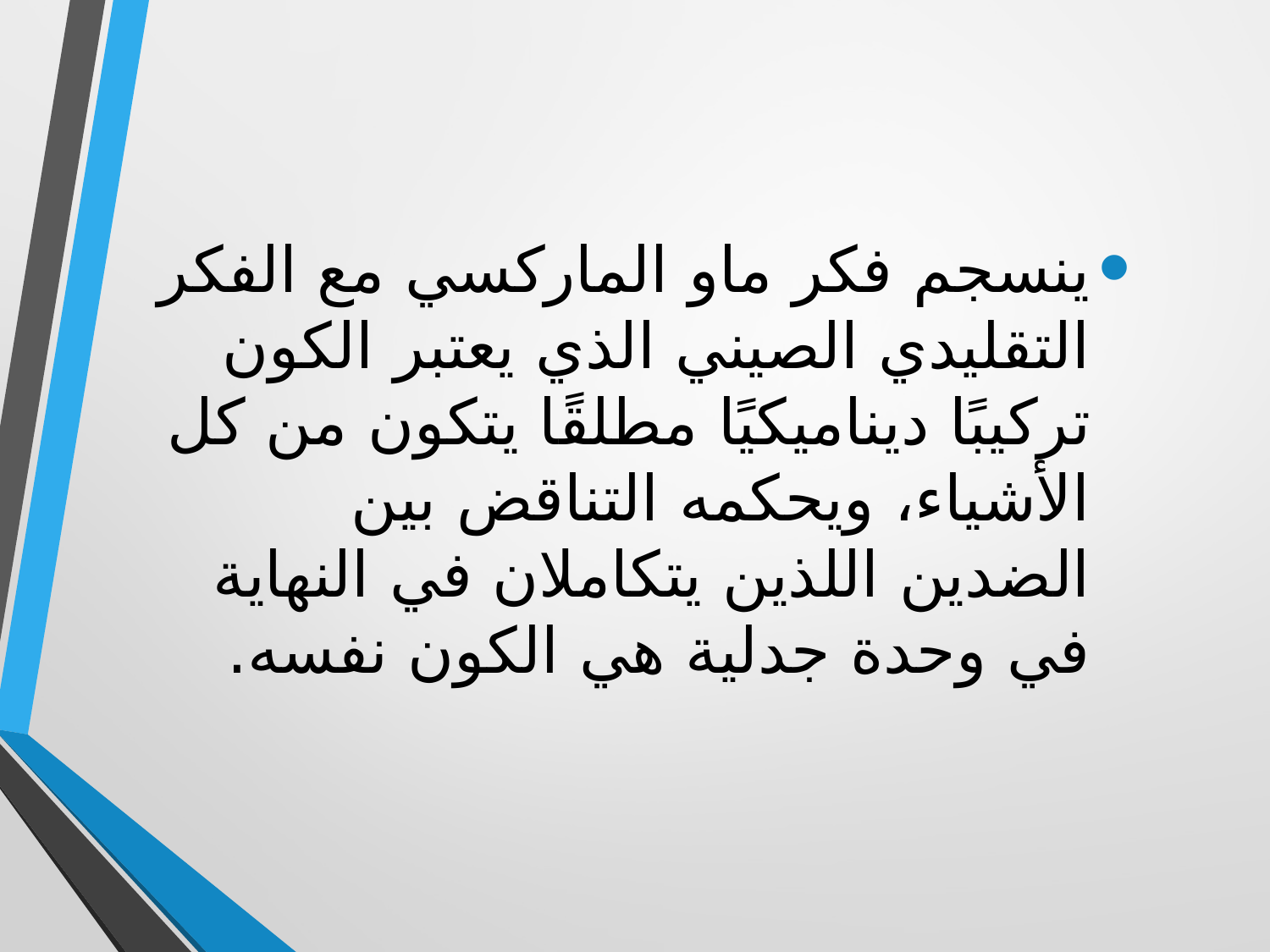

ينسجم فكر ماو الماركسي مع الفكر التقليدي الصيني الذي يعتبر الكون تركيبًا ديناميكيًا مطلقًا يتكون من كل الأشياء، ويحكمه التناقض بين الضدين اللذين يتكاملان في النهاية في وحدة جدلية هي الكون نفسه.